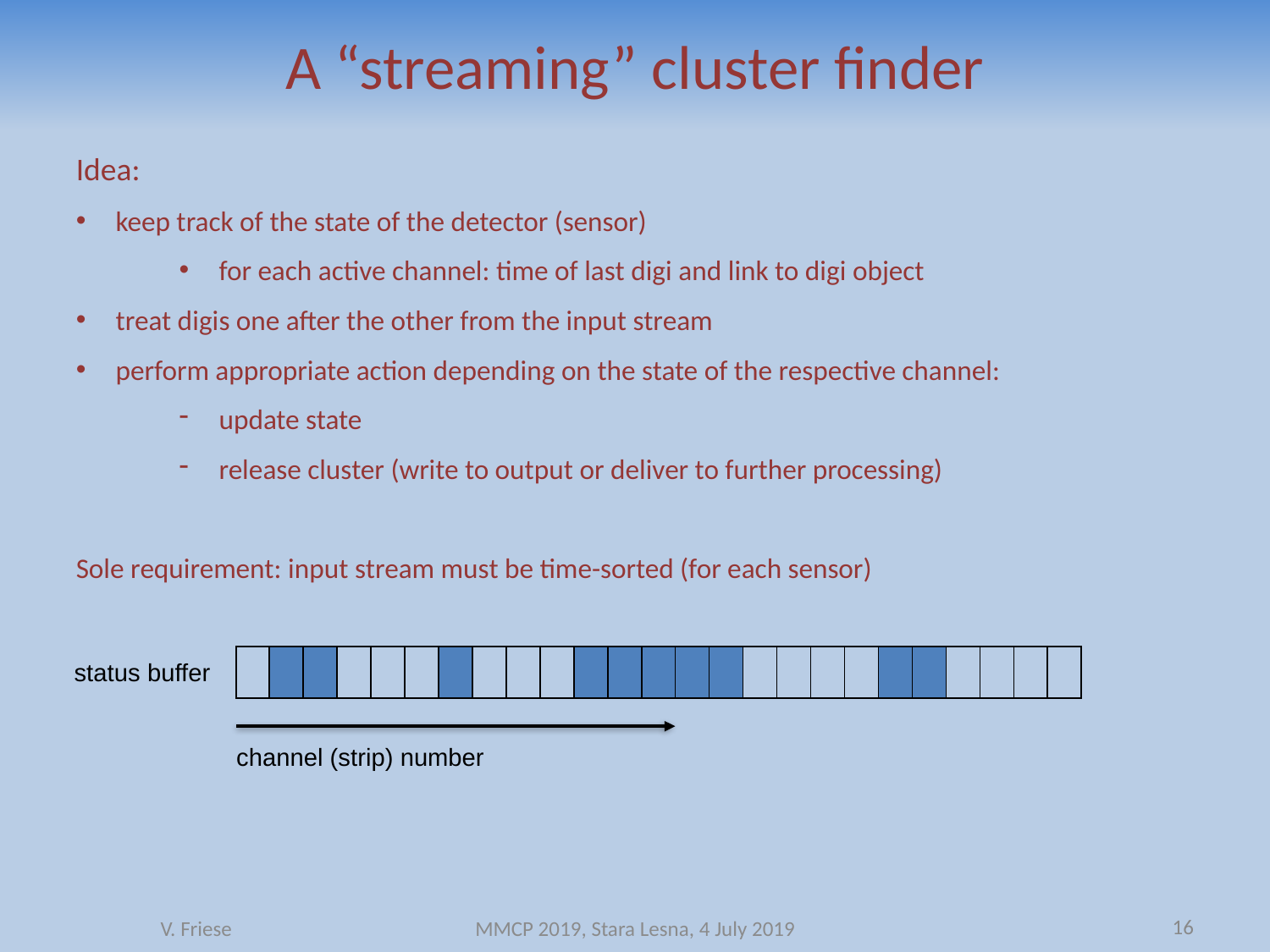

# A “streaming” cluster finder
Idea:
keep track of the state of the detector (sensor)
for each active channel: time of last digi and link to digi object
treat digis one after the other from the input stream
perform appropriate action depending on the state of the respective channel:
update state
release cluster (write to output or deliver to further processing)

Sole requirement: input stream must be time-sorted (for each sensor)
|  |  |  |  |  |  |  |  |  |  |  |  |  |  |  |  |  |  |  |  |  |  |  |  |  |
| --- | --- | --- | --- | --- | --- | --- | --- | --- | --- | --- | --- | --- | --- | --- | --- | --- | --- | --- | --- | --- | --- | --- | --- | --- |
status buffer
channel (strip) number
16
V. Friese
MMCP 2019, Stara Lesna, 4 July 2019